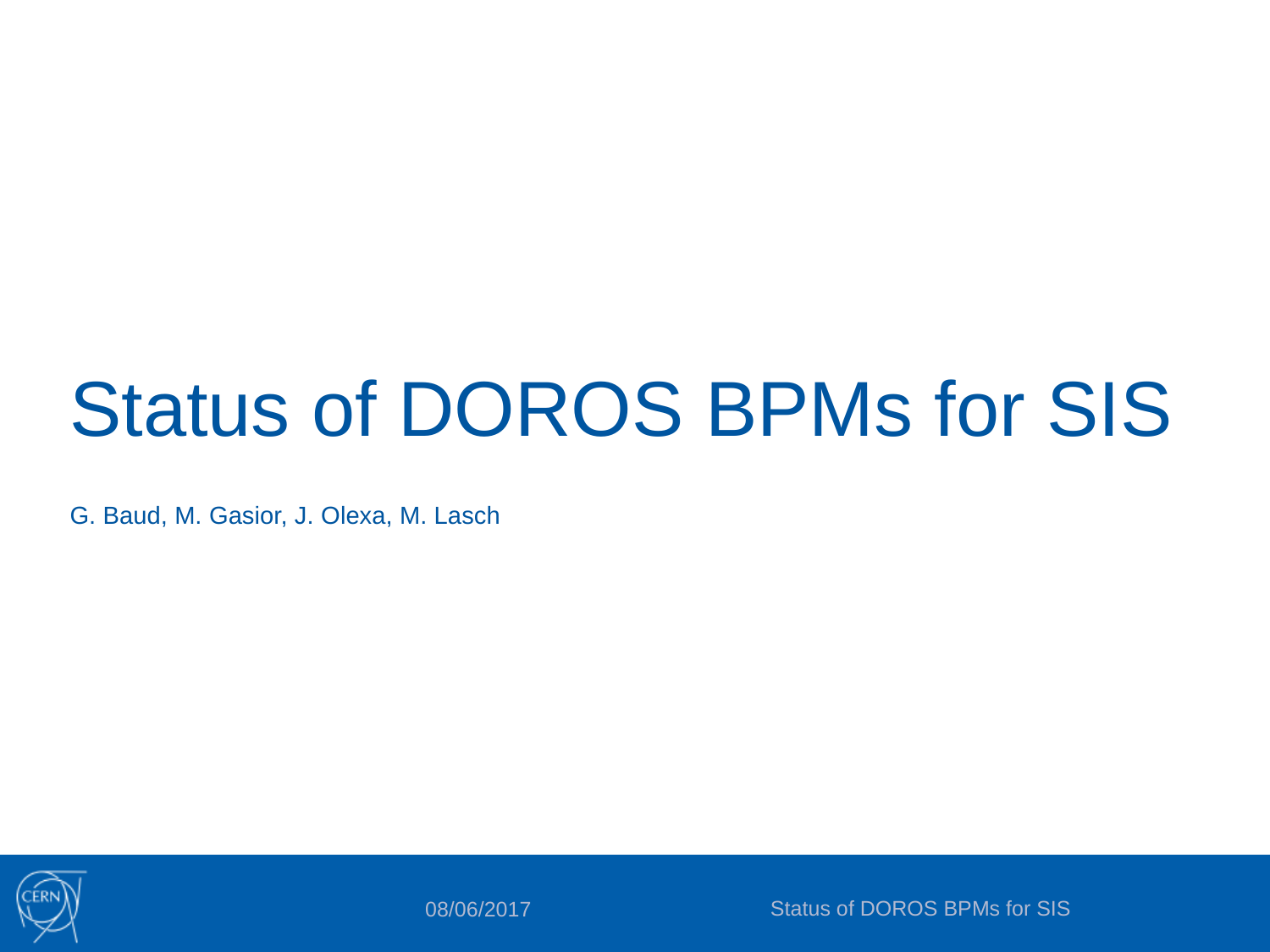

# Status of DOROS BPMs for SIS
G. Baud, M. Gasior, J. Olexa, M. Lasch
Status of DOROS BPMs for SIS
08/06/2017